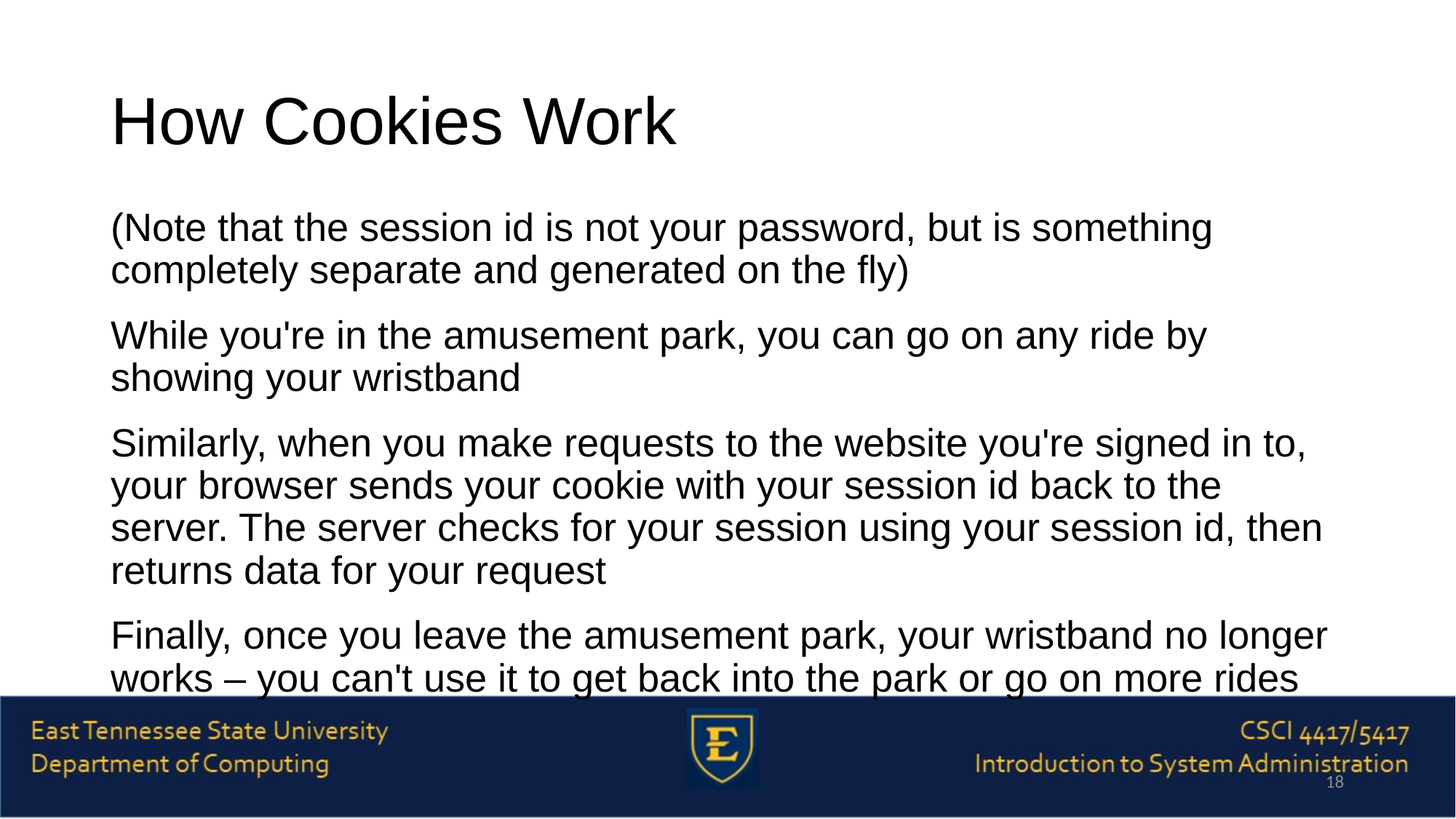

# How Cookies Work
(Note that the session id is not your password, but is something completely separate and generated on the fly)
While you're in the amusement park, you can go on any ride by showing your wristband
Similarly, when you make requests to the website you're signed in to, your browser sends your cookie with your session id back to the server. The server checks for your session using your session id, then returns data for your request
Finally, once you leave the amusement park, your wristband no longer works – you can't use it to get back into the park or go on more rides
18